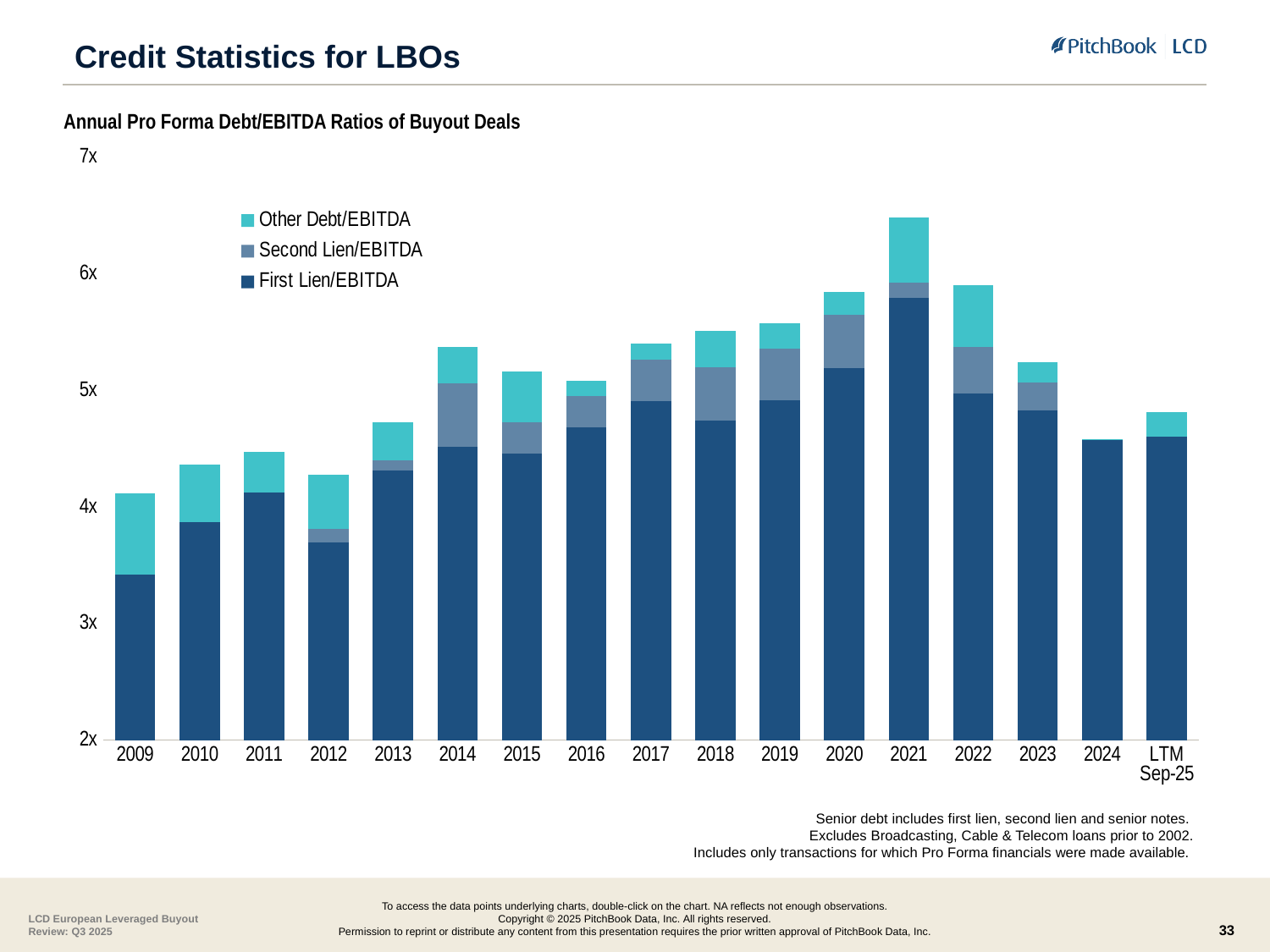

# Credit Statistics for LBOs
Annual Pro Forma Debt/EBITDA Ratios of Buyout Deals

### Chart

| Category | First Lien/EBITDA | Second Lien/EBITDA | Other Debt/EBITDA |
|---|---|---|---|
| 2009 | 3.420041 | 0.0 | 0.6923713333333333 |
| 2010 | 3.8701742962962964 | 0.0 | 0.494034 |
| 2011 | 4.1207025161290325 | 0.0 | 0.34896161290322575 |
| 2012 | 3.6938465416666673 | 0.1140345 | 0.47001508333333336 |
| 2013 | 4.311903657894737 | 0.08363831578947369 | 0.3286352105263158 |
| 2014 | 4.517980105263157 | 0.5425891315789474 | 0.3091761052631579 |
| 2015 | 4.460401022222222 | 0.26328768888888887 | 0.43575535555555556 |
| 2016 | 4.68 | 0.27 | 0.13 |
| 2017 | 4.9045061428571435 | 0.3559098775510204 | 0.13790759183673468 |
| 2018 | 4.74 | 0.46 | 0.31 |
| 2019 | 4.91364988 | 0.44468708333333334 | 0.21838272000000006 |
| 2020 | 5.19 | 0.46 | 0.19 |
| 2021 | 5.79 | 0.13 | 0.56 |
| 2022 | 4.97 | 0.4 | 0.53 |
| 2023 | 4.83 | 0.24 | 0.17 |
| 2024 | 4.57 | 0.0 | 0.01 |
| LTM Sep-25 | 4.6 | 0.0 | 0.21 |
Senior debt includes first lien, second lien and senior notes.
Excludes Broadcasting, Cable & Telecom loans prior to 2002.
Includes only transactions for which Pro Forma financials were made available.